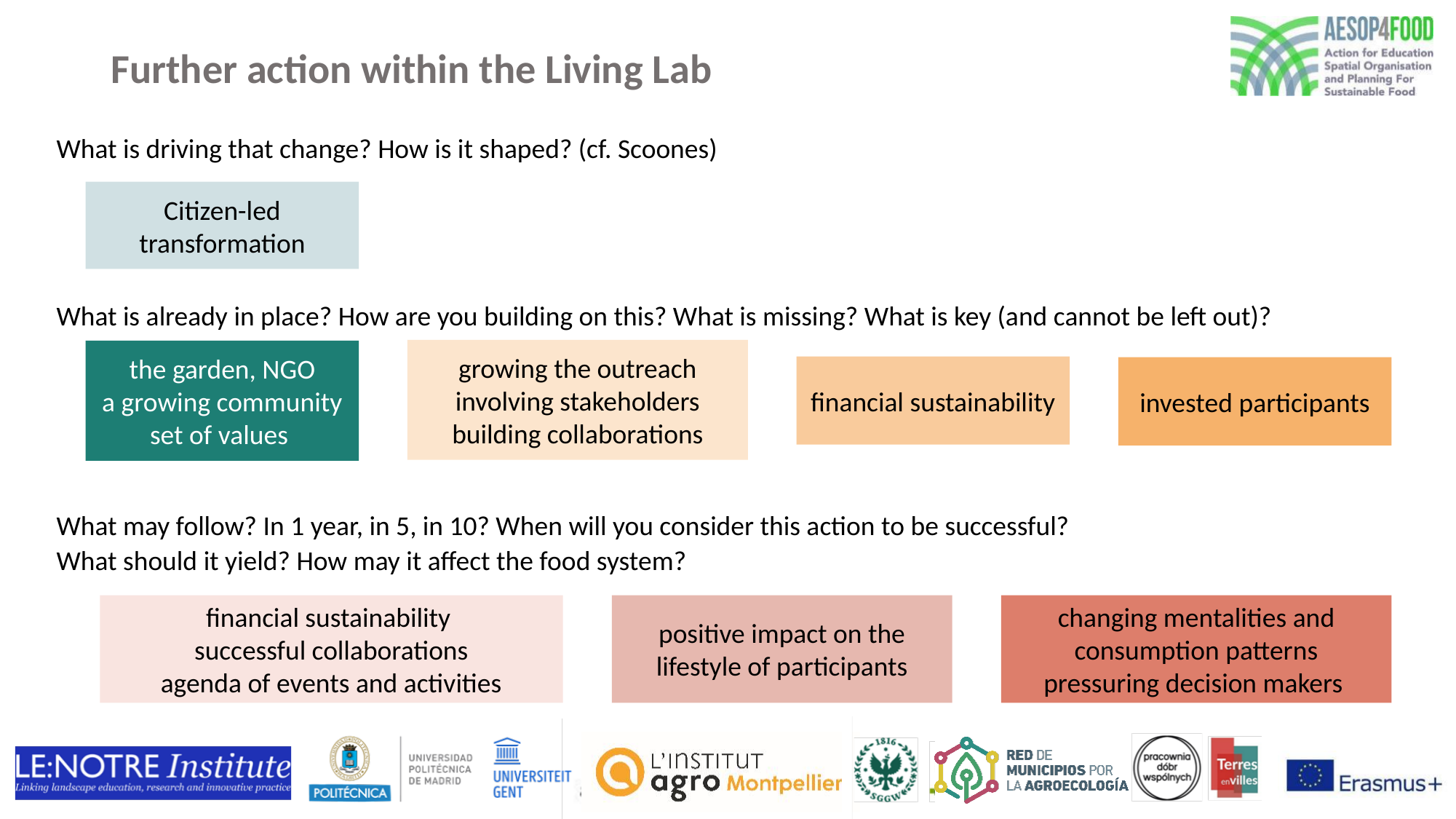

Further action within the Living Lab
What is driving that change? How is it shaped? (cf. Scoones)

Citizen-led transformation
What is already in place? How are you building on this? What is missing? What is key (and cannot be left out)?
growing the outreach
involving stakeholders building collaborations
the garden, NGO
a growing community
set of values
financial sustainability
invested participants
What may follow? In 1 year, in 5, in 10? When will you consider this action to be successful?
What should it yield? How may it affect the food system?
financial sustainability
successful collaborations
agenda of events and activities
positive impact on the lifestyle of participants
changing mentalities and consumption patterns
pressuring decision makers